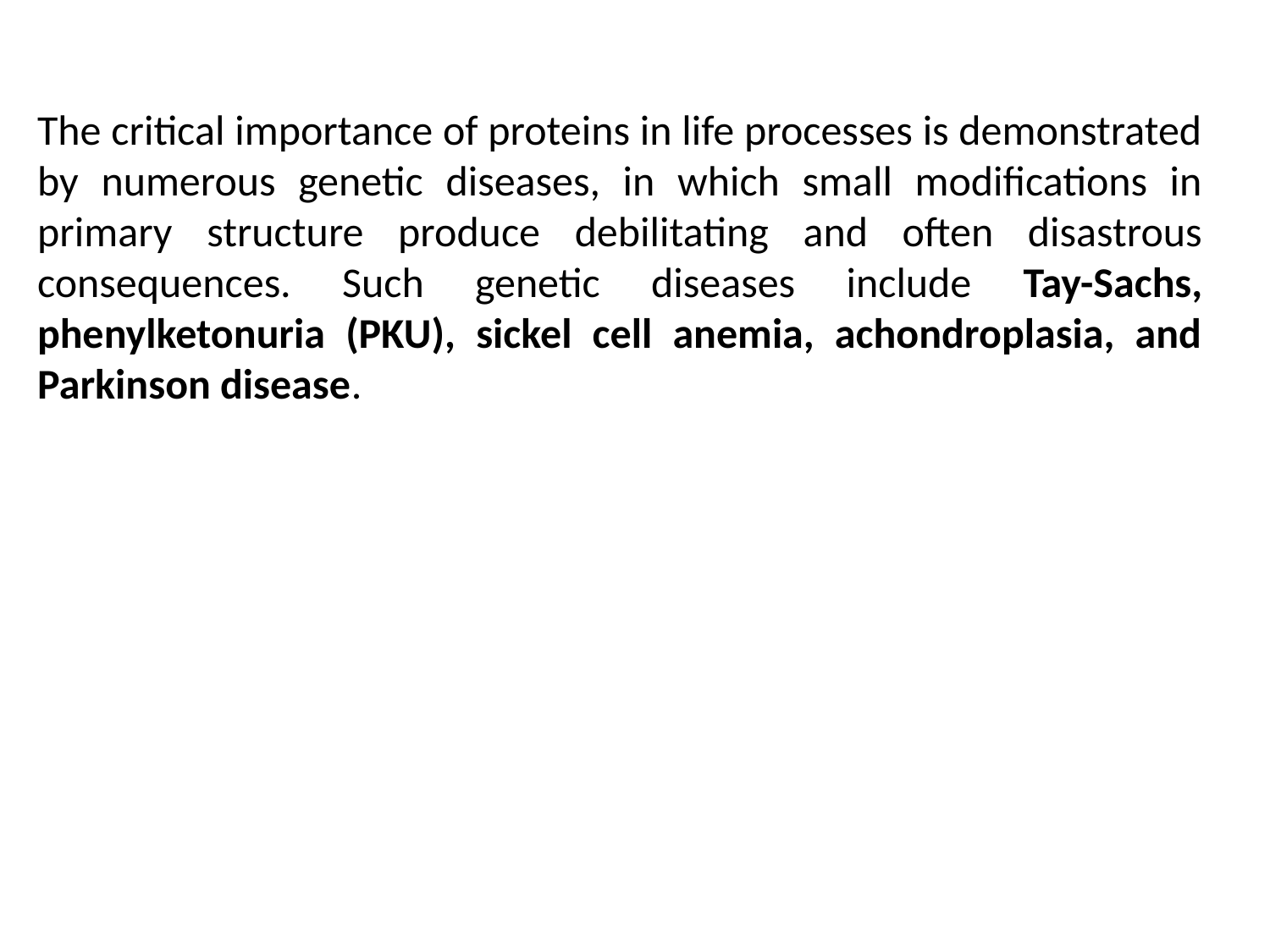

The critical importance of proteins in life processes is demonstrated by numerous genetic diseases, in which small modifications in primary structure produce debilitating and often disastrous consequences. Such genetic diseases include Tay-Sachs, phenylketonuria (PKU), sickel cell anemia, achondroplasia, and Parkinson disease.